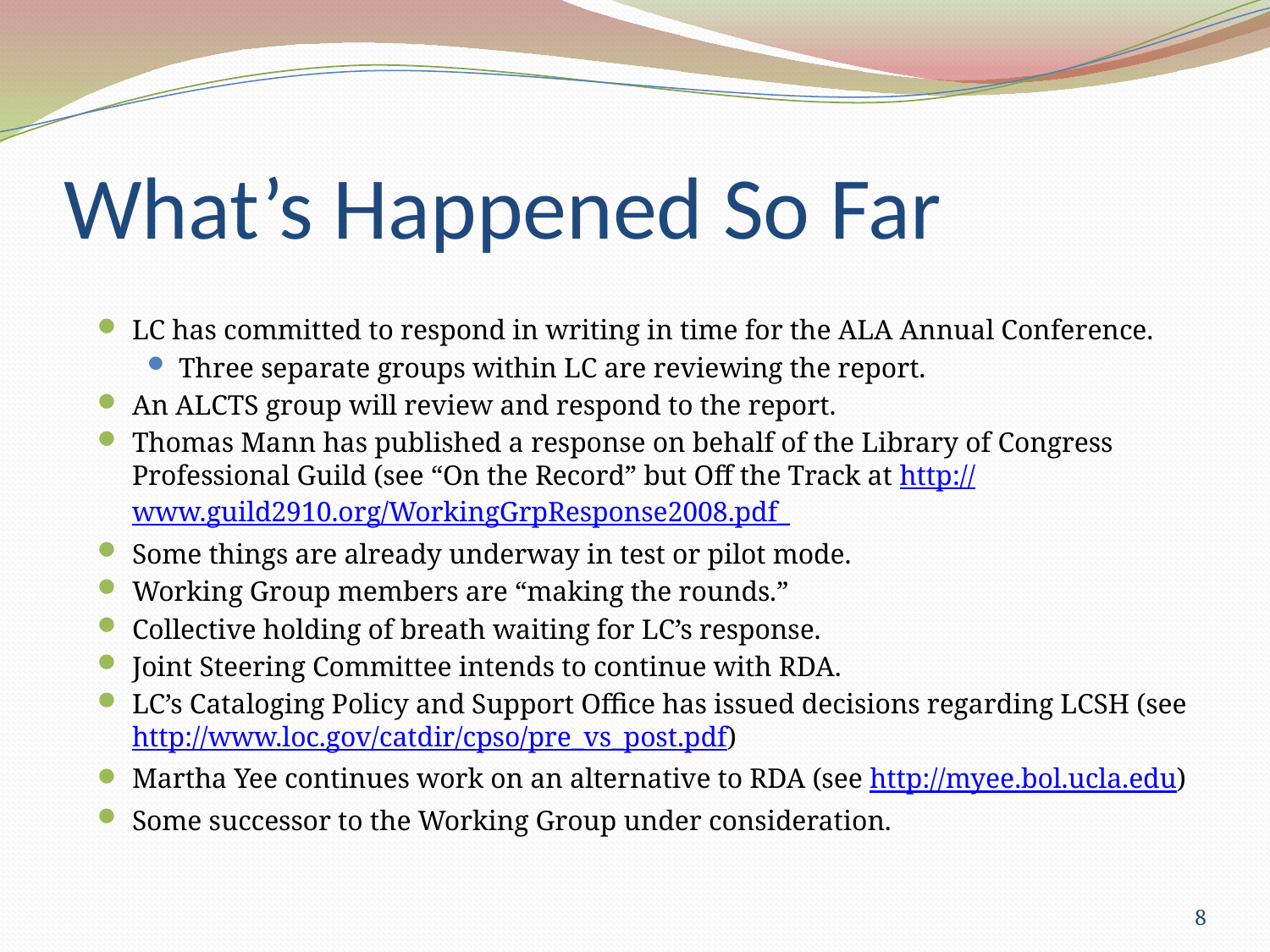

# What’s Happened So Far
LC has committed to respond in writing in time for the ALA Annual Conference.
Three separate groups within LC are reviewing the report.
An ALCTS group will review and respond to the report.
Thomas Mann has published a response on behalf of the Library of Congress Professional Guild (see “On the Record” but Off the Track at http://www.guild2910.org/WorkingGrpResponse2008.pdf_
Some things are already underway in test or pilot mode.
Working Group members are “making the rounds.”
Collective holding of breath waiting for LC’s response.
Joint Steering Committee intends to continue with RDA.
LC’s Cataloging Policy and Support Office has issued decisions regarding LCSH (see http://www.loc.gov/catdir/cpso/pre_vs_post.pdf)
Martha Yee continues work on an alternative to RDA (see http://myee.bol.ucla.edu)
Some successor to the Working Group under consideration.
8